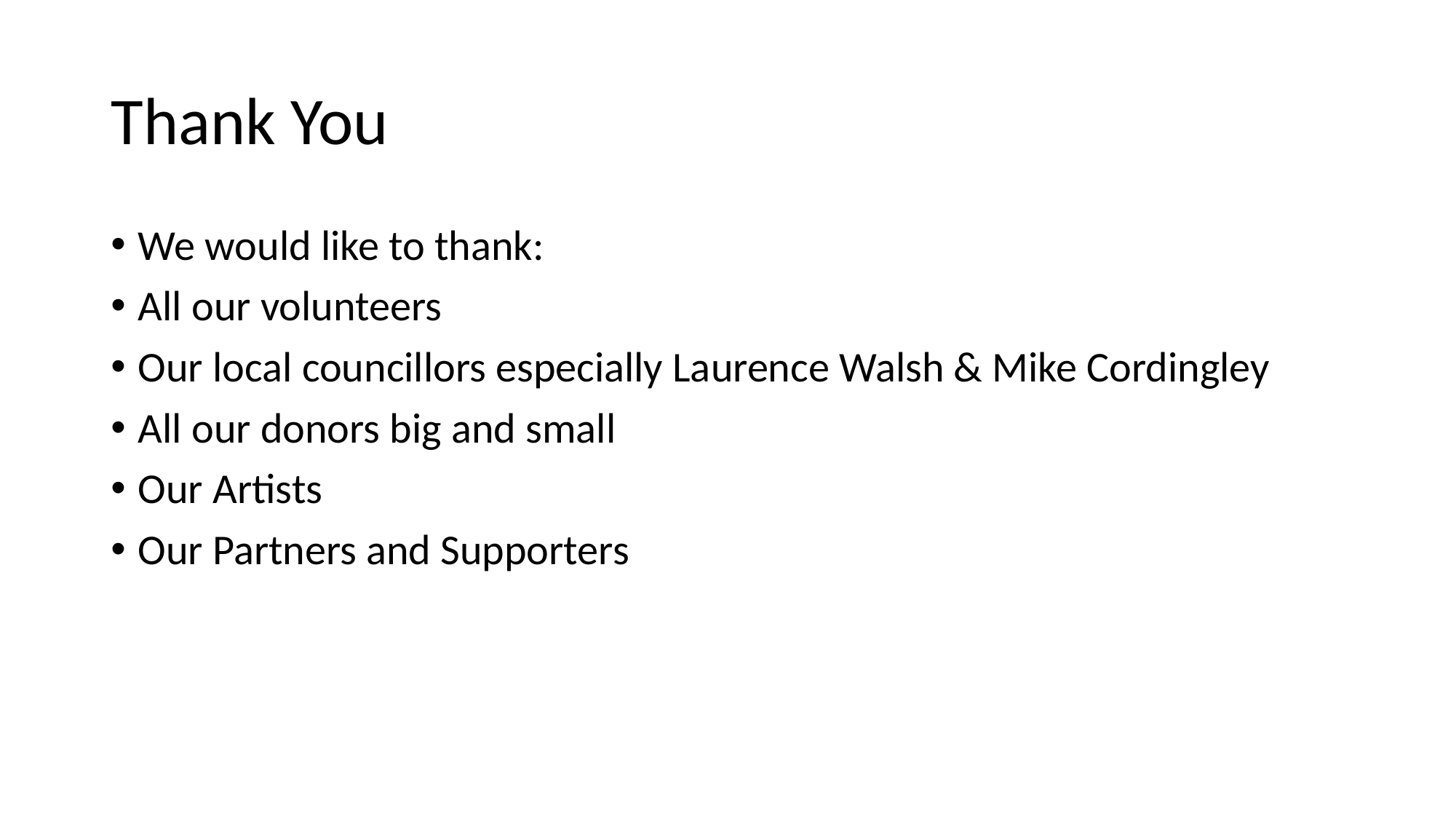

# Thank You
We would like to thank:
All our volunteers
Our local councillors especially Laurence Walsh & Mike Cordingley
All our donors big and small
Our Artists
Our Partners and Supporters